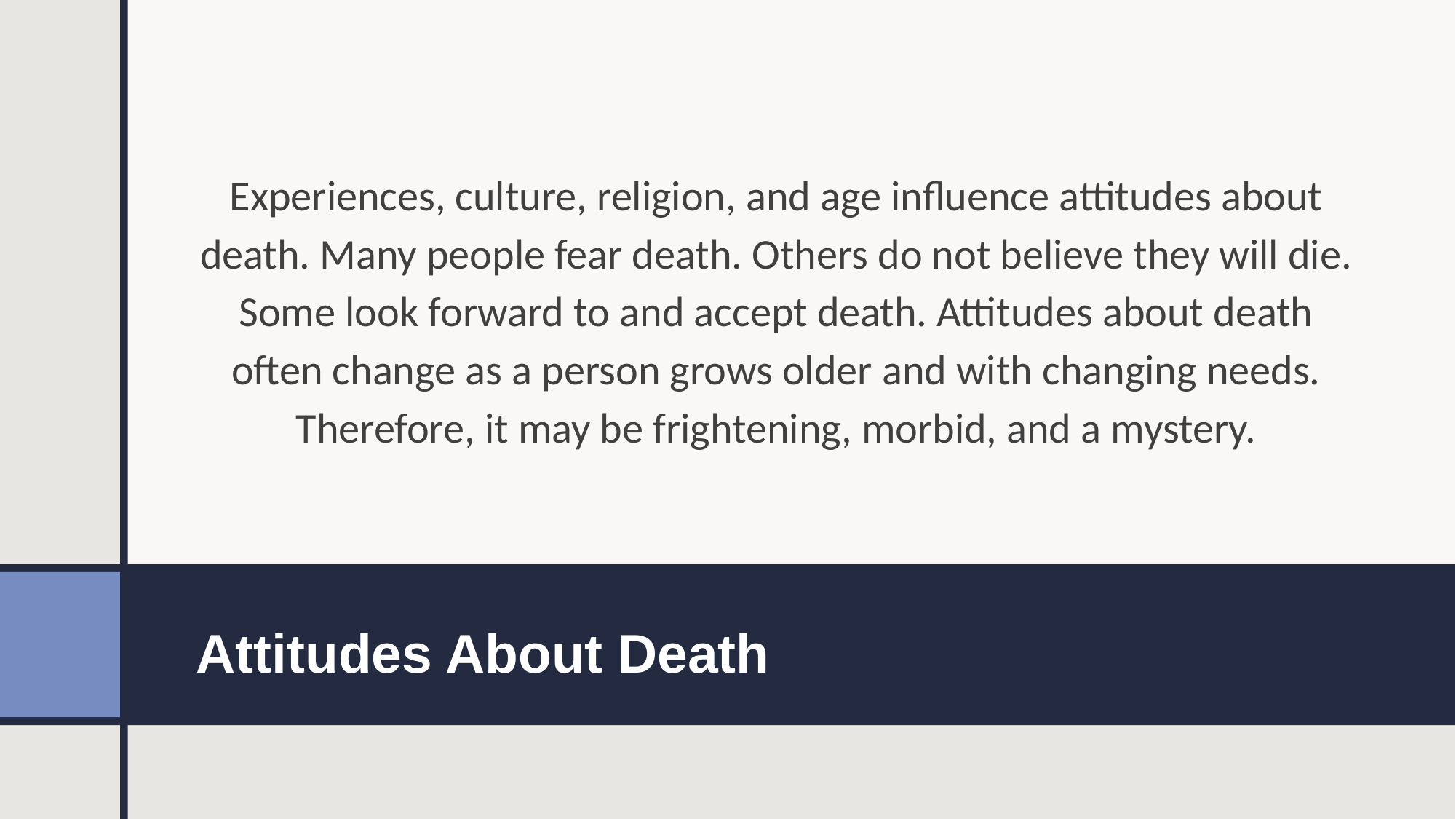

Experiences, culture, religion, and age influence attitudes about death. Many people fear death. Others do not believe they will die. Some look forward to and accept death. Attitudes about death often change as a person grows older and with changing needs. Therefore, it may be frightening, morbid, and a mystery.

# Attitudes About Death